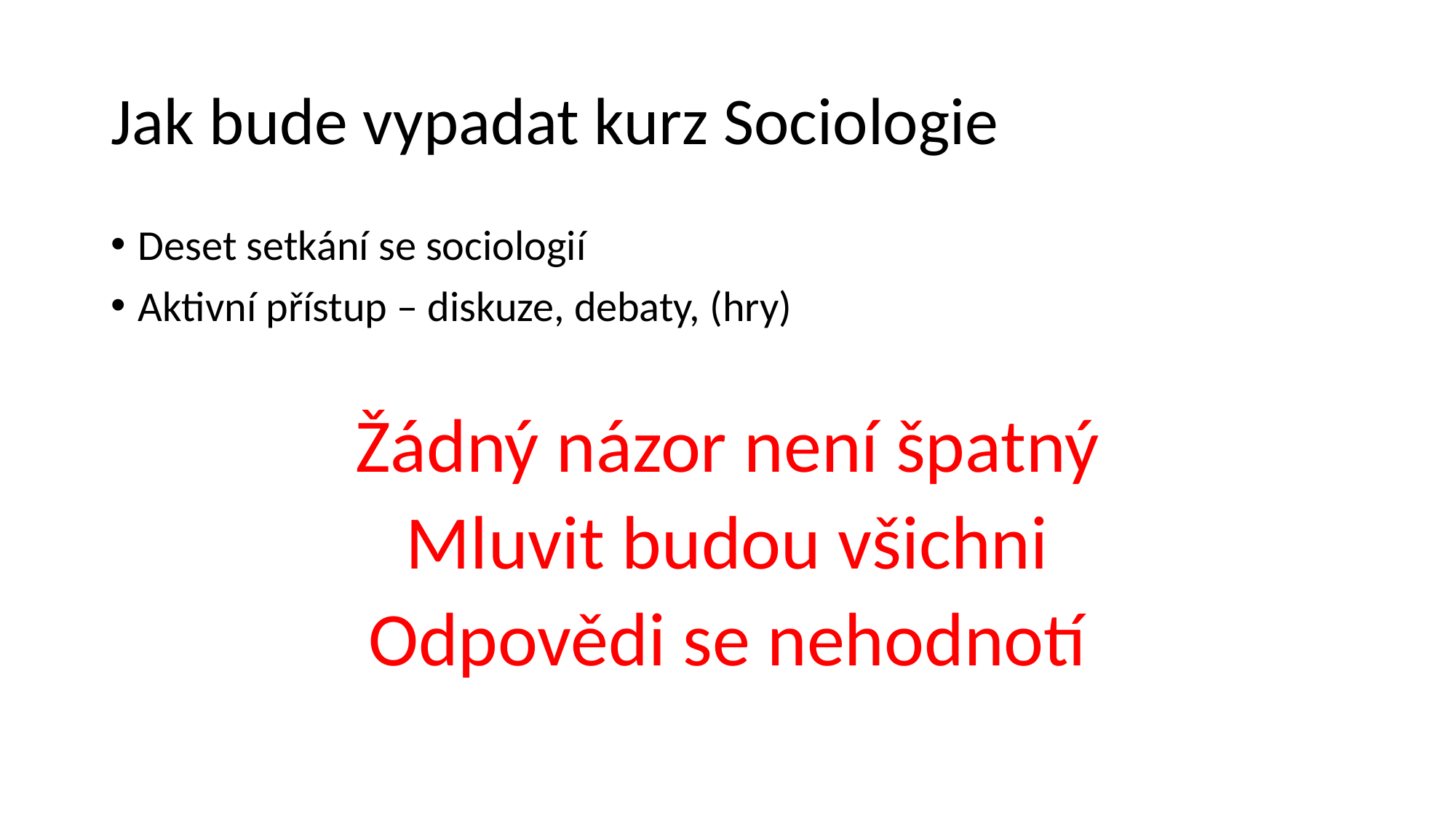

# Jak bude vypadat kurz Sociologie
Deset setkání se sociologií
Aktivní přístup – diskuze, debaty, (hry)

Žádný názor není špatný
Mluvit budou všichni
Odpovědi se nehodnotí